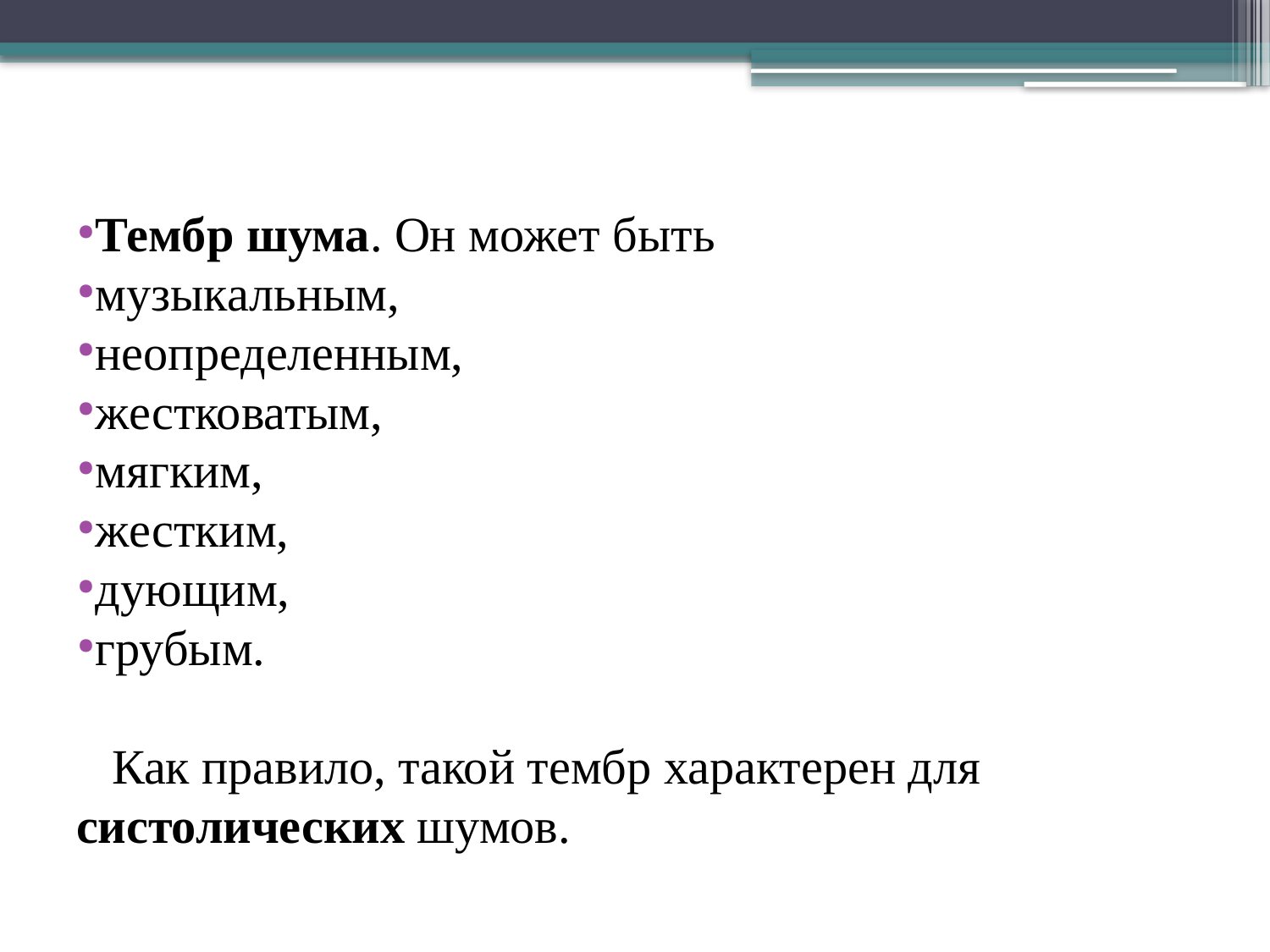

Тембр шума. Он может быть
музыкальным,
неопределенным,
жестковатым,
мягким,
жестким,
дующим,
грубым.

Как правило, такой тембр характерен для систолических шумов.